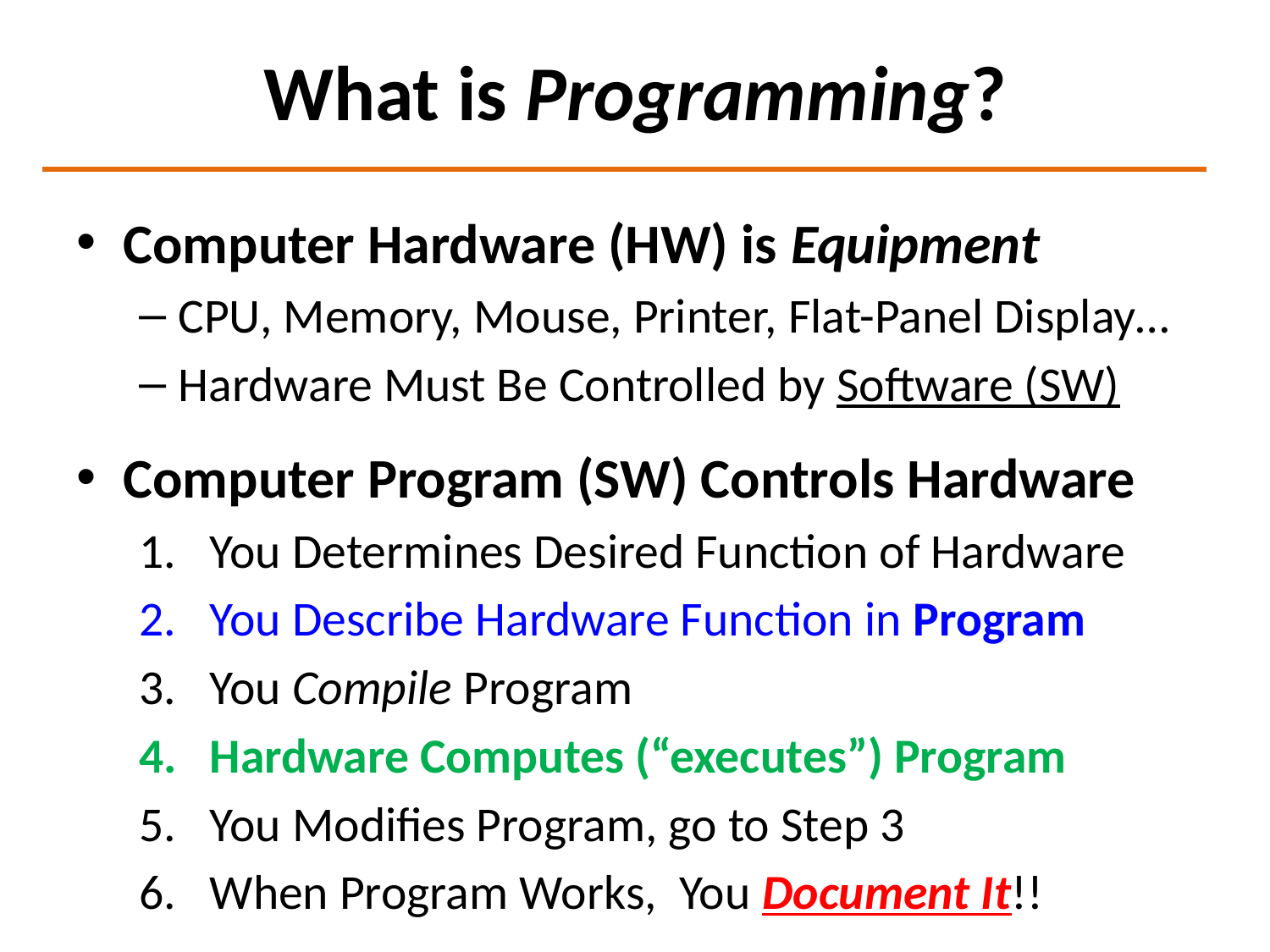

# What is Programming?
Computer Hardware (HW) is Equipment
CPU, Memory, Mouse, Printer, Flat-Panel Display…
Hardware Must Be Controlled by Software (SW)
Computer Program (SW) Controls Hardware
You Determines Desired Function of Hardware
You Describe Hardware Function in Program
You Compile Program
Hardware Computes (“executes”) Program
You Modifies Program, go to Step 3
When Program Works,  You Document It!!